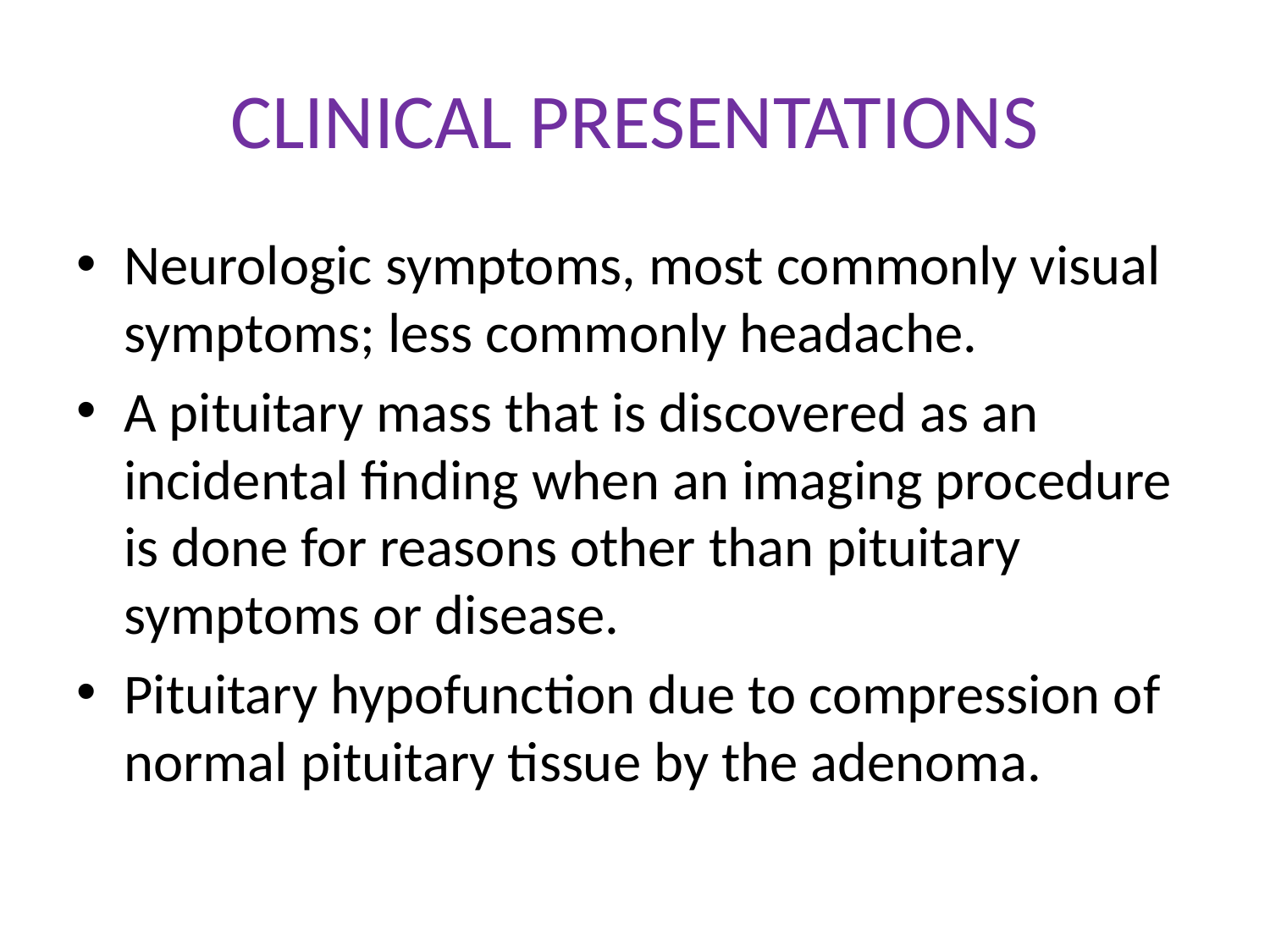

# CLINICAL PRESENTATIONS
Neurologic symptoms, most commonly visual symptoms; less commonly headache.
A pituitary mass that is discovered as an incidental finding when an imaging procedure is done for reasons other than pituitary symptoms or disease.
Pituitary hypofunction due to compression of normal pituitary tissue by the adenoma.